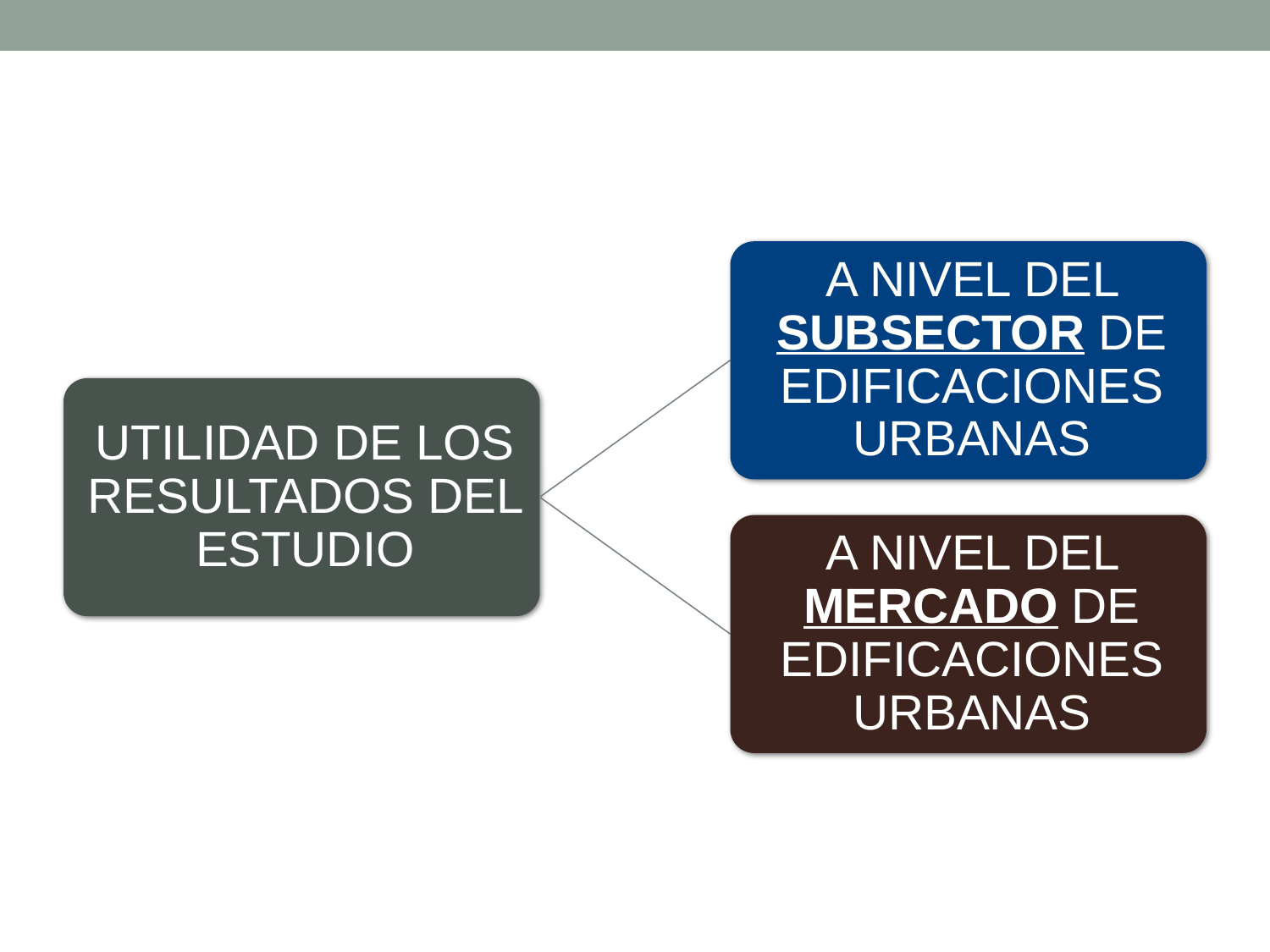

UTILIDAD DE LOS RESULTADOS DEL ESTUDIO

A NIVEL DEL SUBSECTOR DE EDIFICACIONES URBANAS

A NIVEL DEL MERCADO DE EDIFICACIONES URBANAS